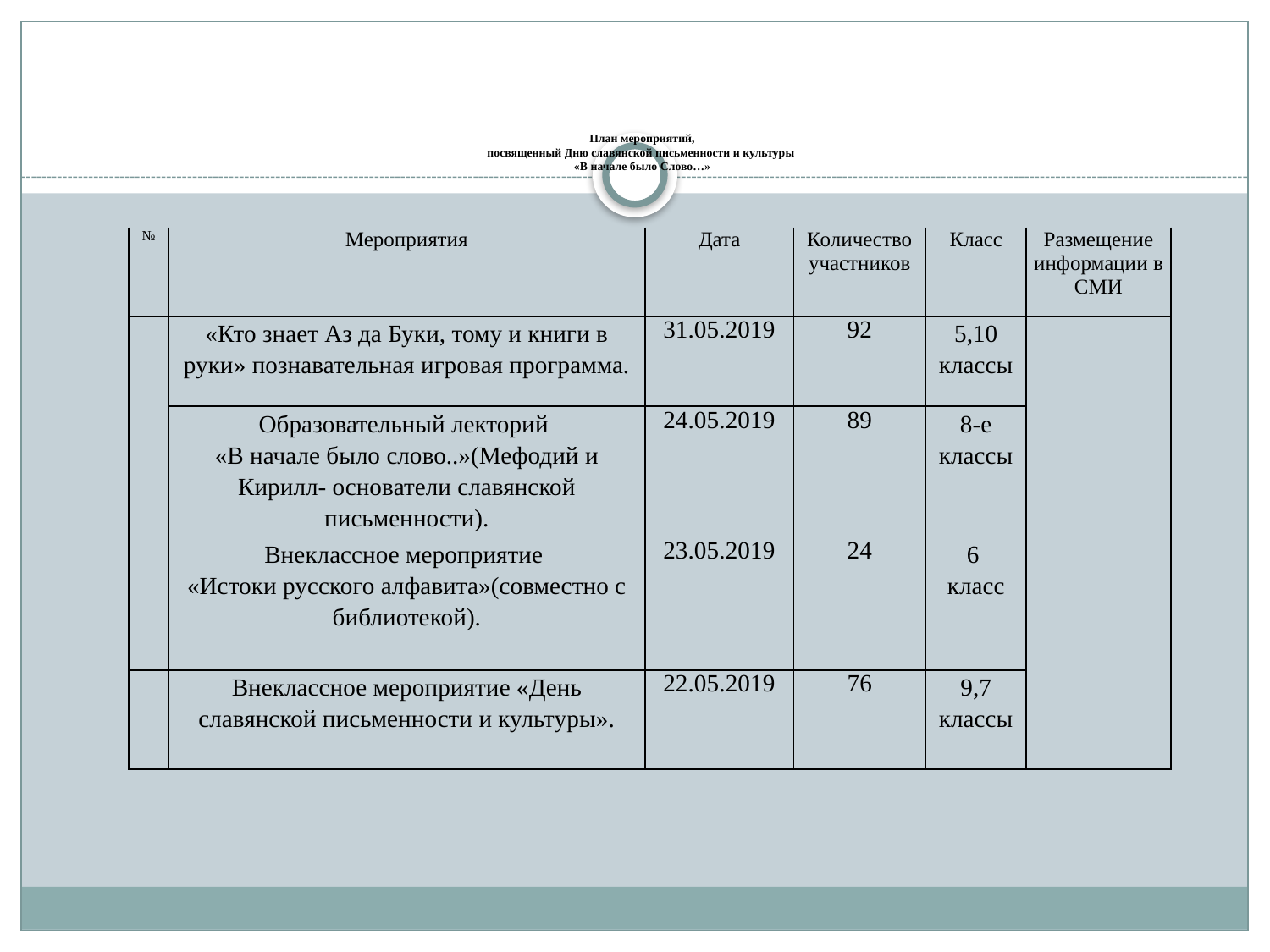

# План мероприятий, посвященный Дню славянской письменности и культуры «В начале было Слово…»
| № | Мероприятия | Дата | Количество участников | Класс | Размещение информации в СМИ |
| --- | --- | --- | --- | --- | --- |
|  | «Кто знает Аз да Буки, тому и книги в руки» познавательная игровая программа. | 31.05.2019 | 92 | 5,10 классы |  |
|  | Образовательный лекторий «В начале было слово..»(Мефодий и Кирилл- основатели славянской письменности). | 24.05.2019 | 89 | 8-е классы |  |
|  | Внеклассное мероприятие «Истоки русского алфавита»(совместно с библиотекой). | 23.05.2019 | 24 | 6 класс |  |
|  | Внеклассное мероприятие «День славянской письменности и культуры». | 22.05.2019 | 76 | 9,7 классы |  |